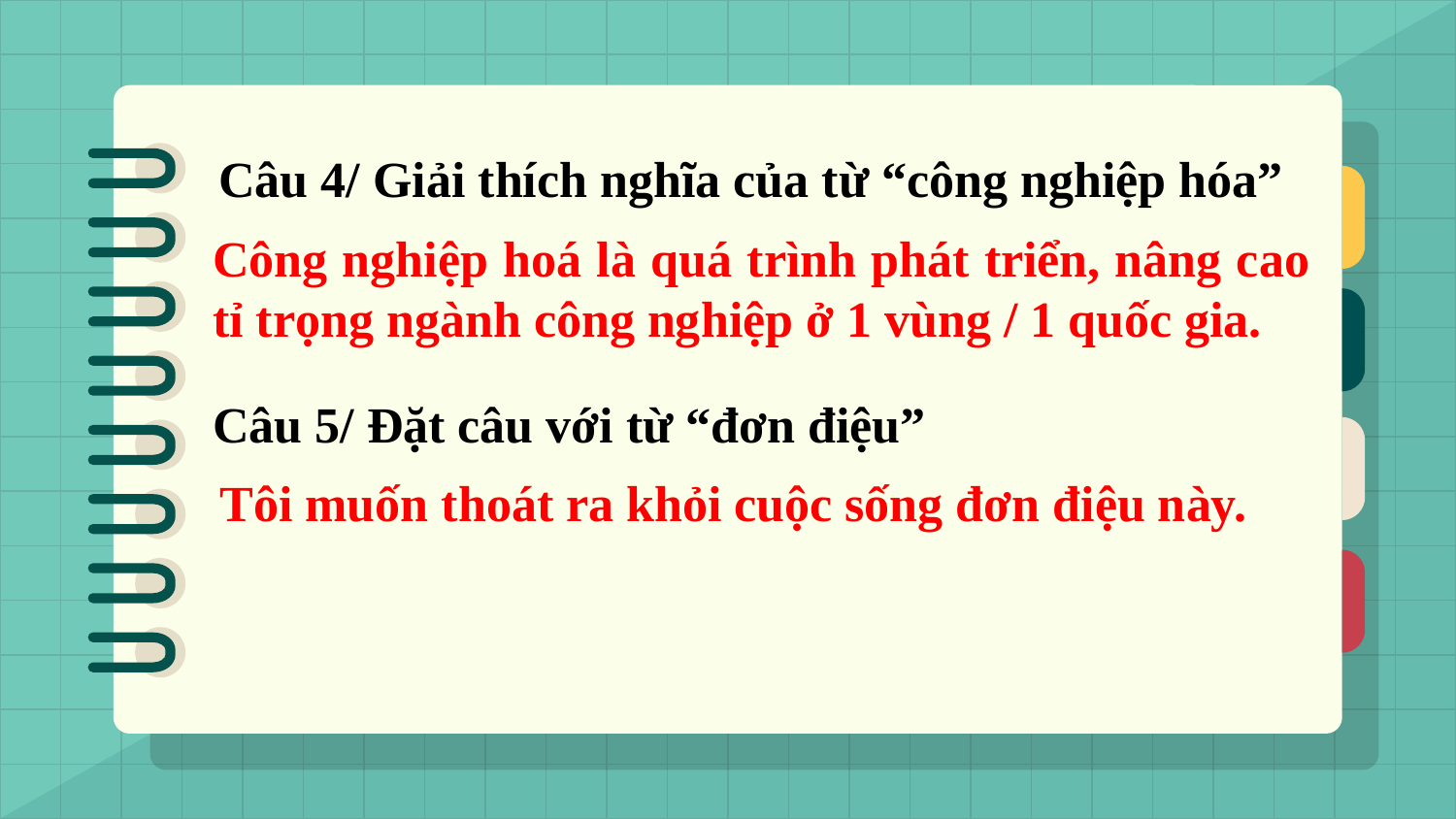

Câu 4/ Giải thích nghĩa của từ “công nghiệp hóa”
Công nghiệp hoá là quá trình phát triển, nâng cao tỉ trọng ngành công nghiệp ở 1 vùng / 1 quốc gia.
Câu 5/ Đặt câu với từ “đơn điệu”
Tôi muốn thoát ra khỏi cuộc sống đơn điệu này.